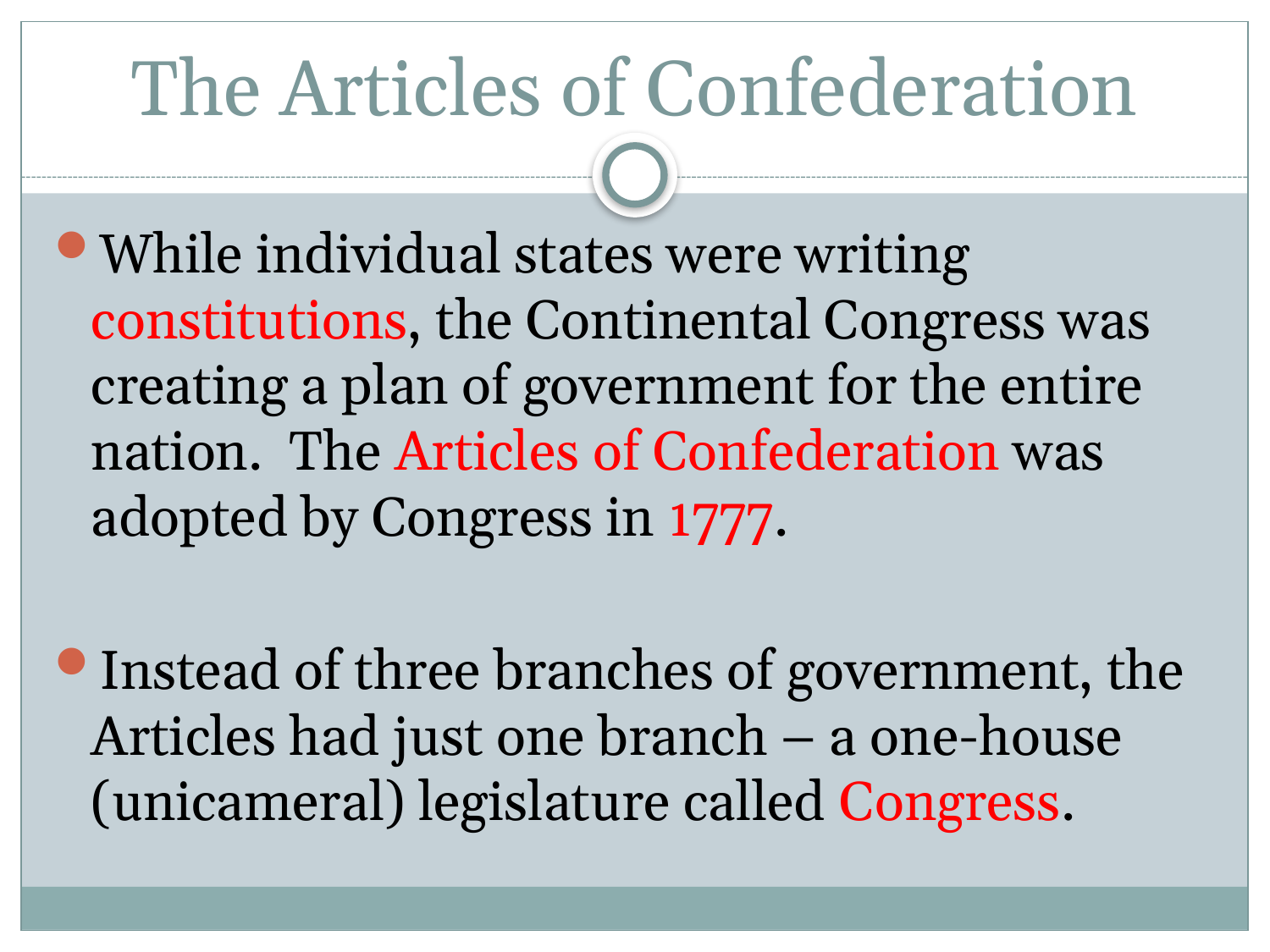

# The Articles of Confederation
While individual states were writing constitutions, the Continental Congress was creating a plan of government for the entire nation.  The Articles of Confederation was adopted by Congress in 1777.

Instead of three branches of government, the Articles had just one branch – a one-house (unicameral) legislature called Congress.